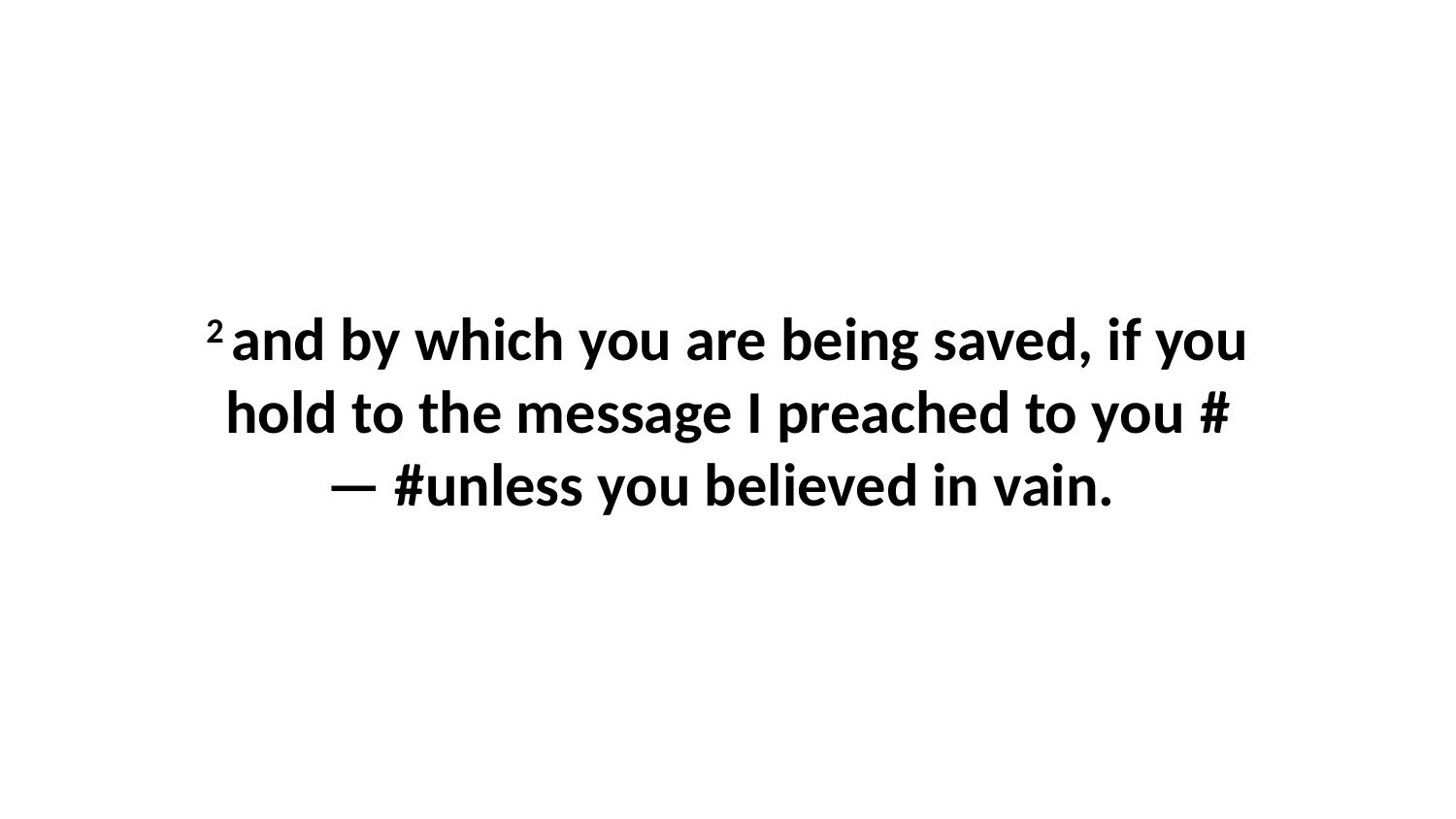

2 and by which you are being saved, if you hold to the message I preached to you #— #unless you believed in vain.